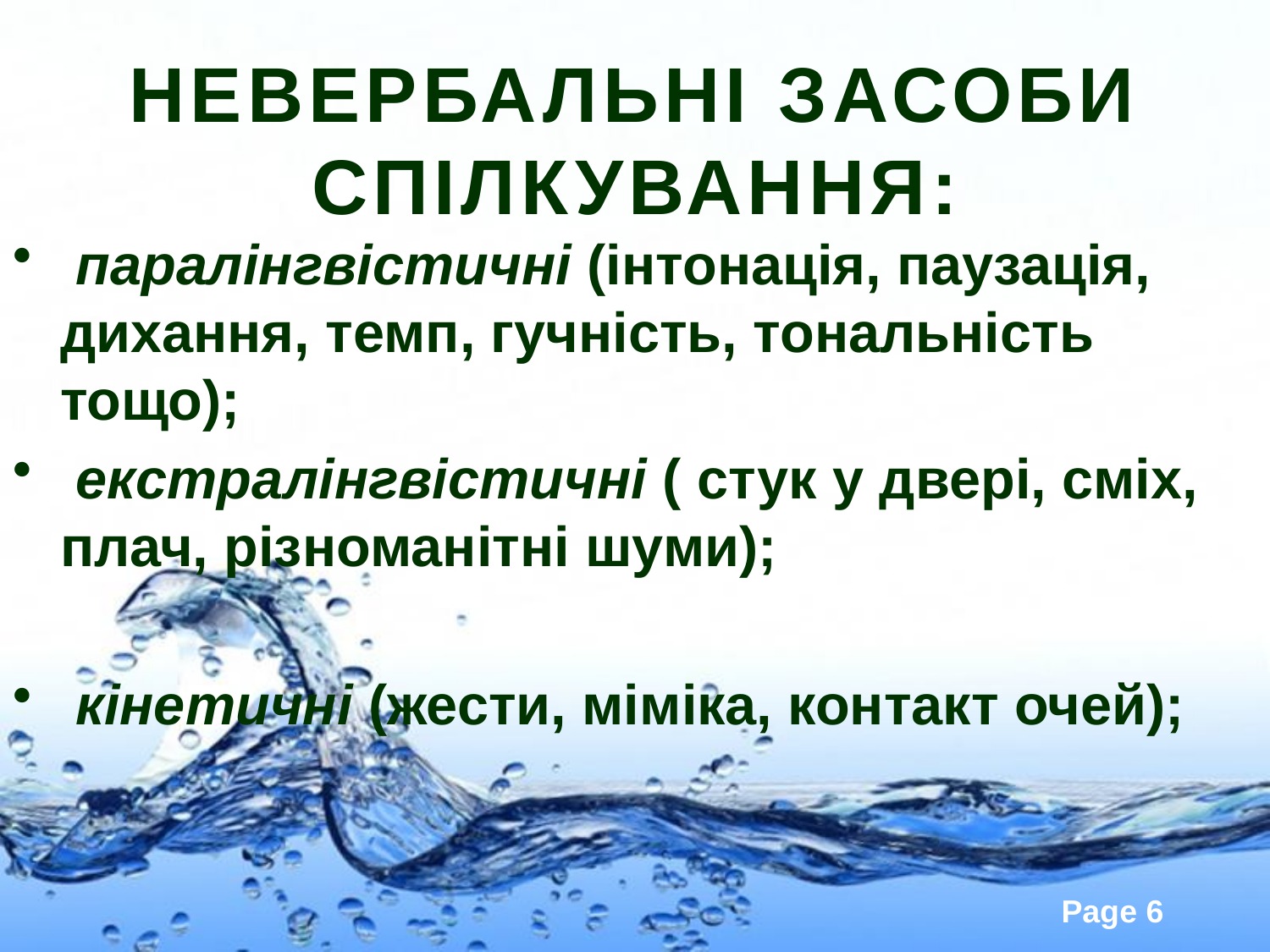

# НЕВЕРБАЛЬНІ ЗАСОБИ СПІЛКУВАННЯ:
 паралінгвістичні (інтонація, паузація, дихання, темп, гучність, тональність тощо);
 екстралінгвістичні ( стук у двері, сміх, плач, різноманітні шуми);

 кінетичні (жести, міміка, контакт очей);